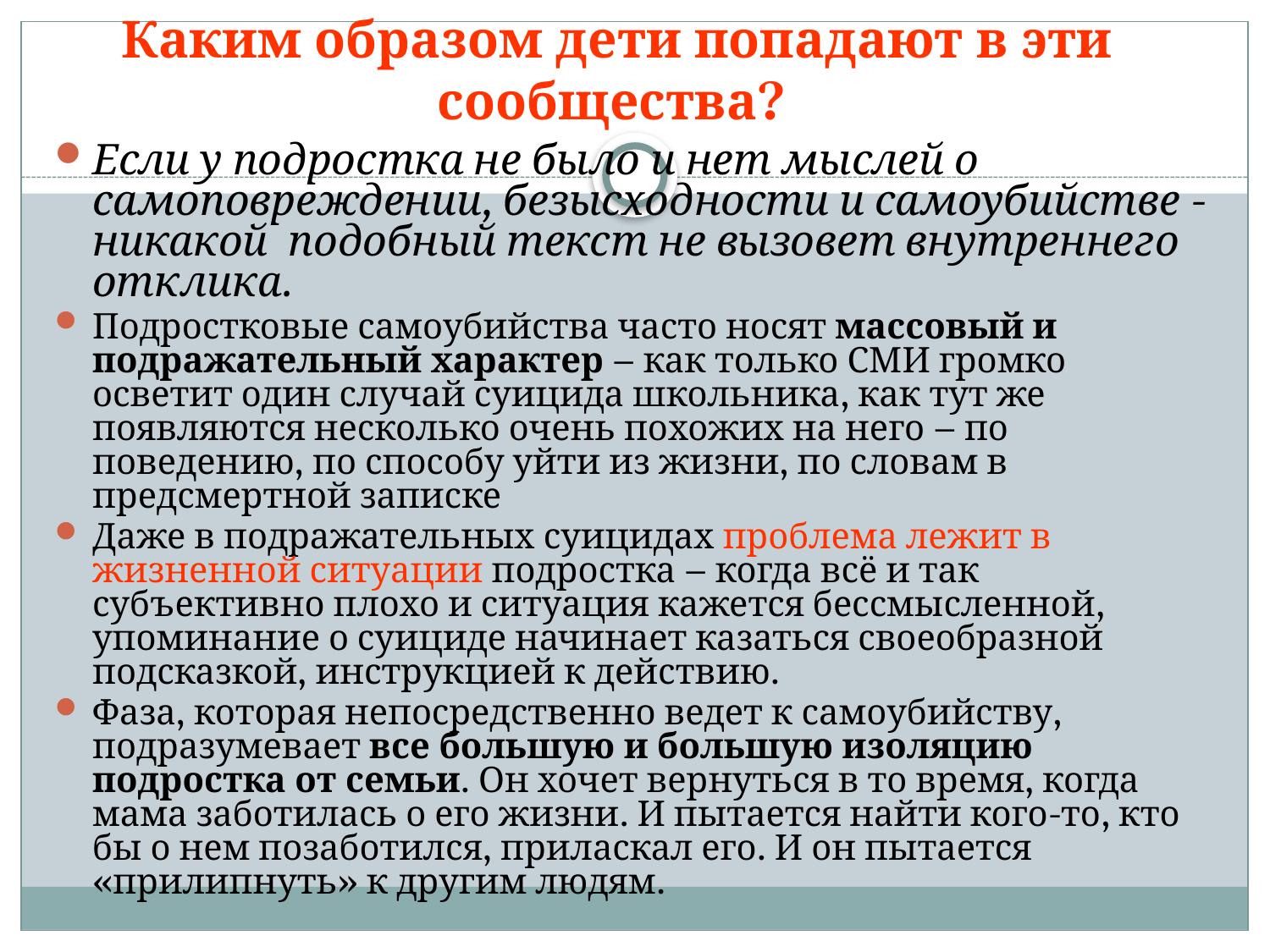

Каким образом дети попадают в эти сообщества?
Если у подростка не было и нет мыслей о самоповреждении, безысходности и самоубийстве - никакой  подобный текст не вызовет внутреннего отклика.
Подростковые самоубийства часто носят массовый и подражательный характер – как только СМИ громко осветит один случай суицида школьника, как тут же появляются несколько очень похожих на него – по поведению, по способу уйти из жизни, по словам в предсмертной записке
Даже в подражательных суицидах проблема лежит в жизненной ситуации подростка – когда всё и так субъективно плохо и ситуация кажется бессмысленной, упоминание о суициде начинает казаться своеобразной подсказкой, инструкцией к действию.
Фаза, которая непосредственно ведет к самоубийству, подразумевает все большую и большую изоляцию подростка от семьи. Он хочет вернуться в то время, когда мама заботилась о его жизни. И пытается найти кого-то, кто бы о нем позаботился, приласкал его. И он пытается «прилипнуть» к другим людям.